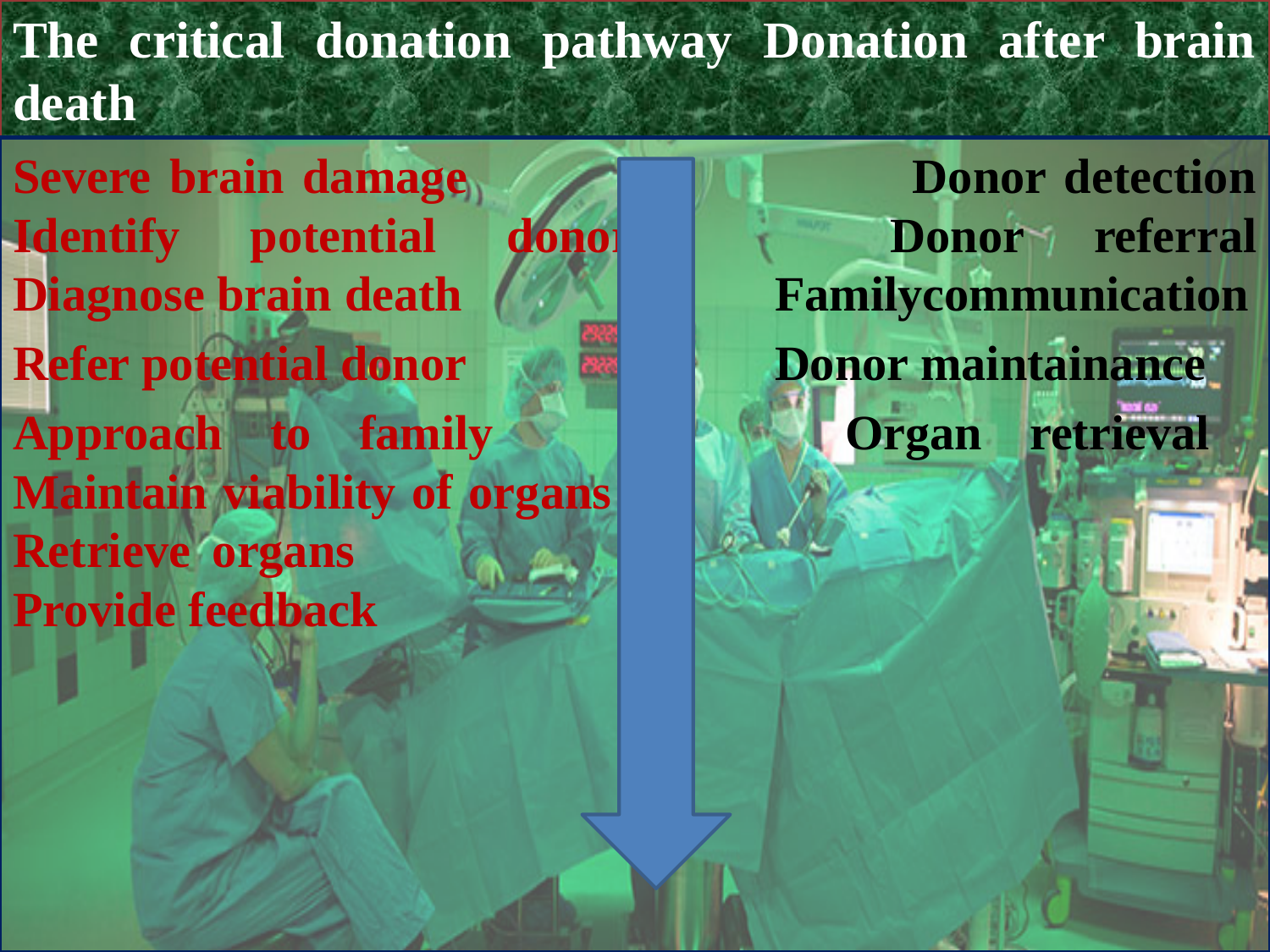

# The critical donation pathway Donation after brain death
Severe brain damage	                     Donor detection Identify potential donor			Donor referral Diagnose brain death			Familycommunication
Refer potential donor			Donor maintainance
Approach to family			Organ retrieval  Maintain viability of organs				               Retrieve organs						           Provide feedback